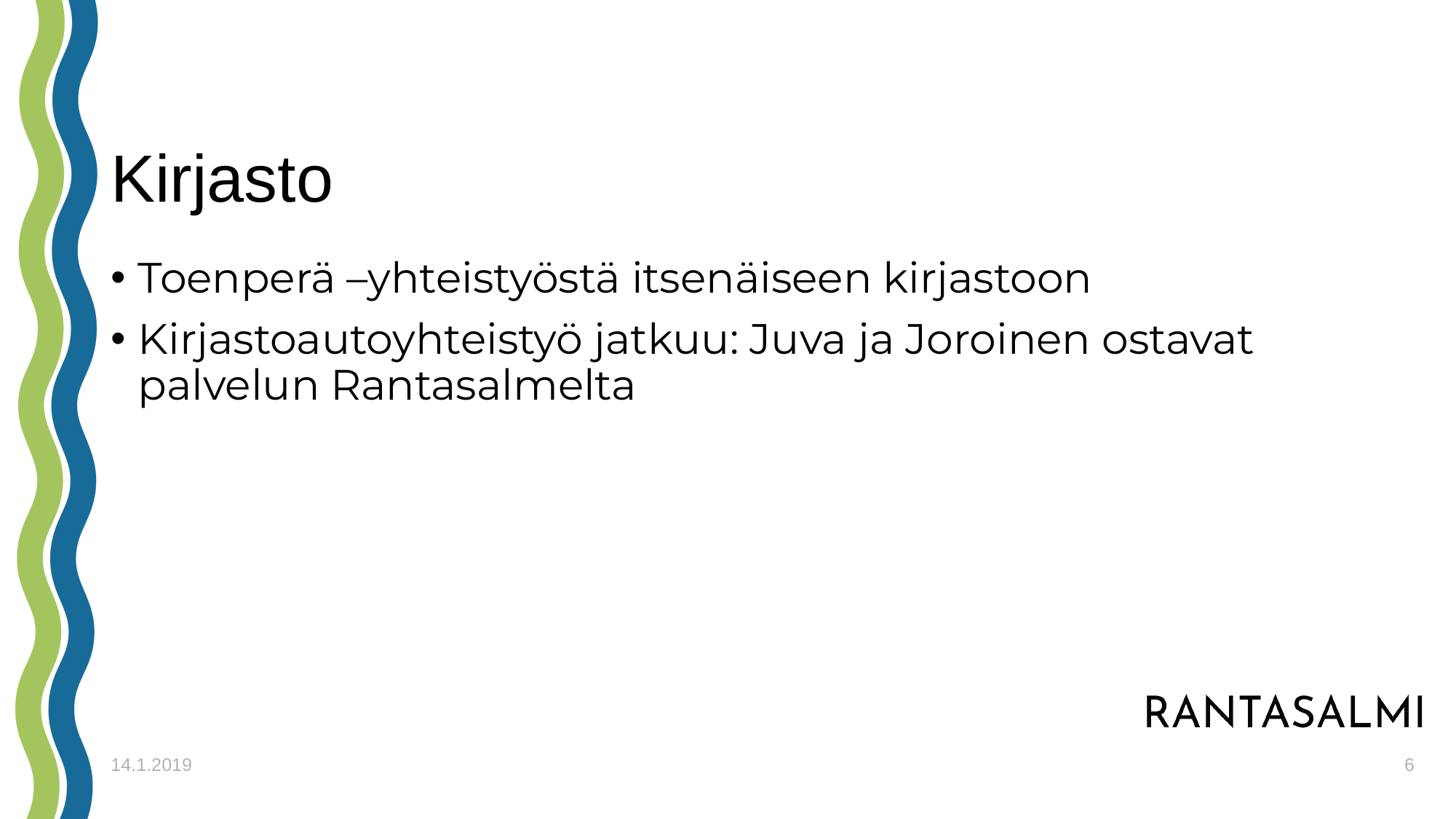

# Kirjasto
Toenperä –yhteistyöstä itsenäiseen kirjastoon
Kirjastoautoyhteistyö jatkuu: Juva ja Joroinen ostavat palvelun Rantasalmelta

6
14.1.2019